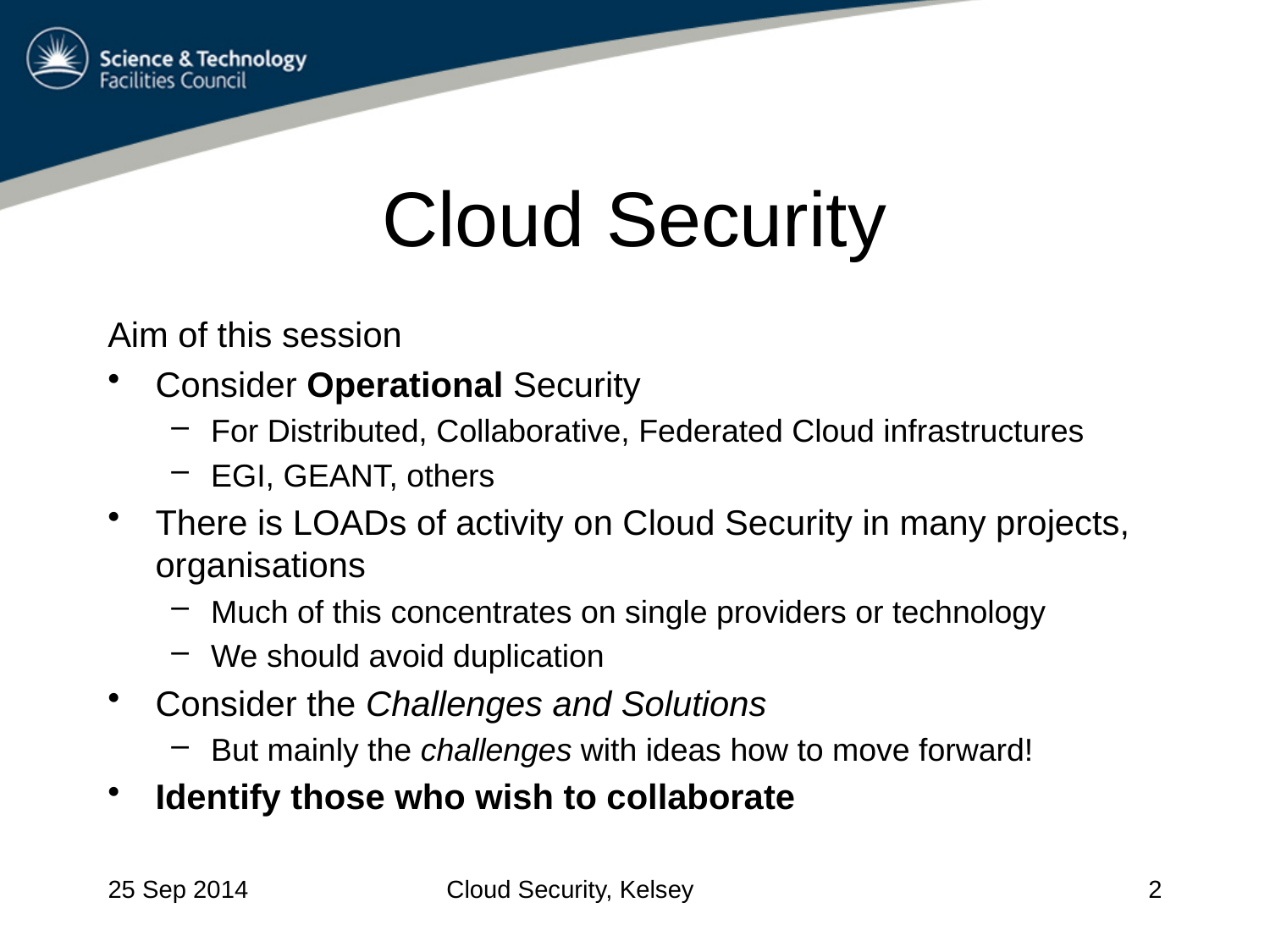

# Cloud Security
Aim of this session
Consider Operational Security
For Distributed, Collaborative, Federated Cloud infrastructures
EGI, GEANT, others
There is LOADs of activity on Cloud Security in many projects, organisations
Much of this concentrates on single providers or technology
We should avoid duplication
Consider the Challenges and Solutions
But mainly the challenges with ideas how to move forward!
Identify those who wish to collaborate
25 Sep 2014
Cloud Security, Kelsey
2